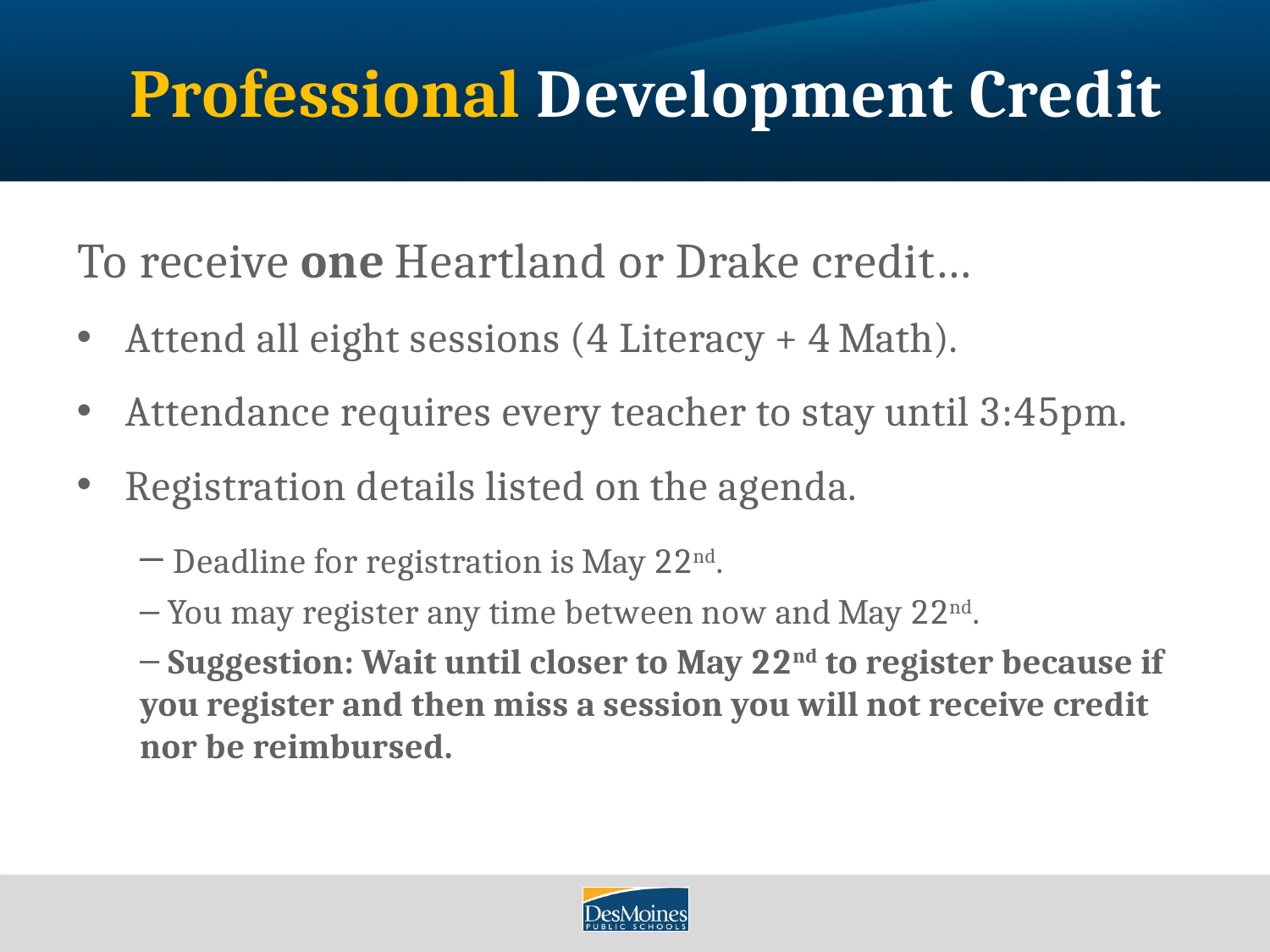

# Professional Development Credit
To receive one Heartland or Drake credit…
Attend all eight sessions (4 Literacy + 4 Math).
Attendance requires every teacher to stay until 3:45pm.
Registration details listed on the agenda.
 Deadline for registration is May 22nd.
 You may register any time between now and May 22nd.
 Suggestion: Wait until closer to May 22nd to register because if you register and then miss a session you will not receive credit nor be reimbursed.